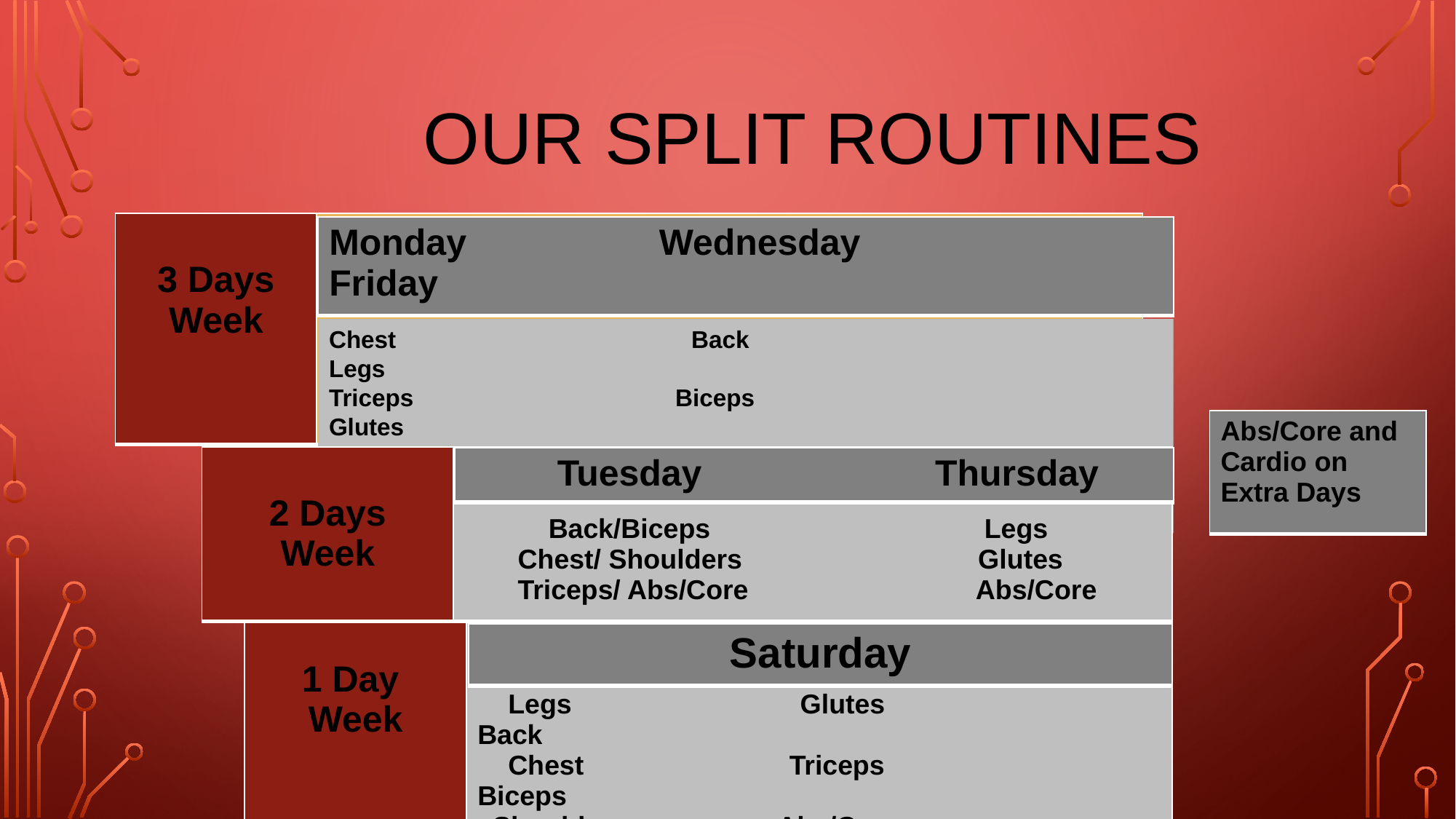

# Our SPLIT routines
| 3 Days Week | j |
| --- | --- |
| Monday Wednesday Friday |
| --- |
Chest                                            Back                                                       Legs
Triceps                                       Biceps                                                    Glutes
Shoulders                                 Abs/Core                                             Abs/Core
Abs/Core
| Abs/Core and Cardio on Extra Days |
| --- |
| 2 Days Week | Back/Biceps Legs Chest/ Shoulders Glutes Triceps/ Abs/Core Abs/Core |
| --- | --- |
| Tuesday Thursday |
| --- |
| 1 Day Week | Legs Glutes Back Chest Triceps Biceps Shoulders Abs/Core |
| --- | --- |
| Saturday |
| --- |